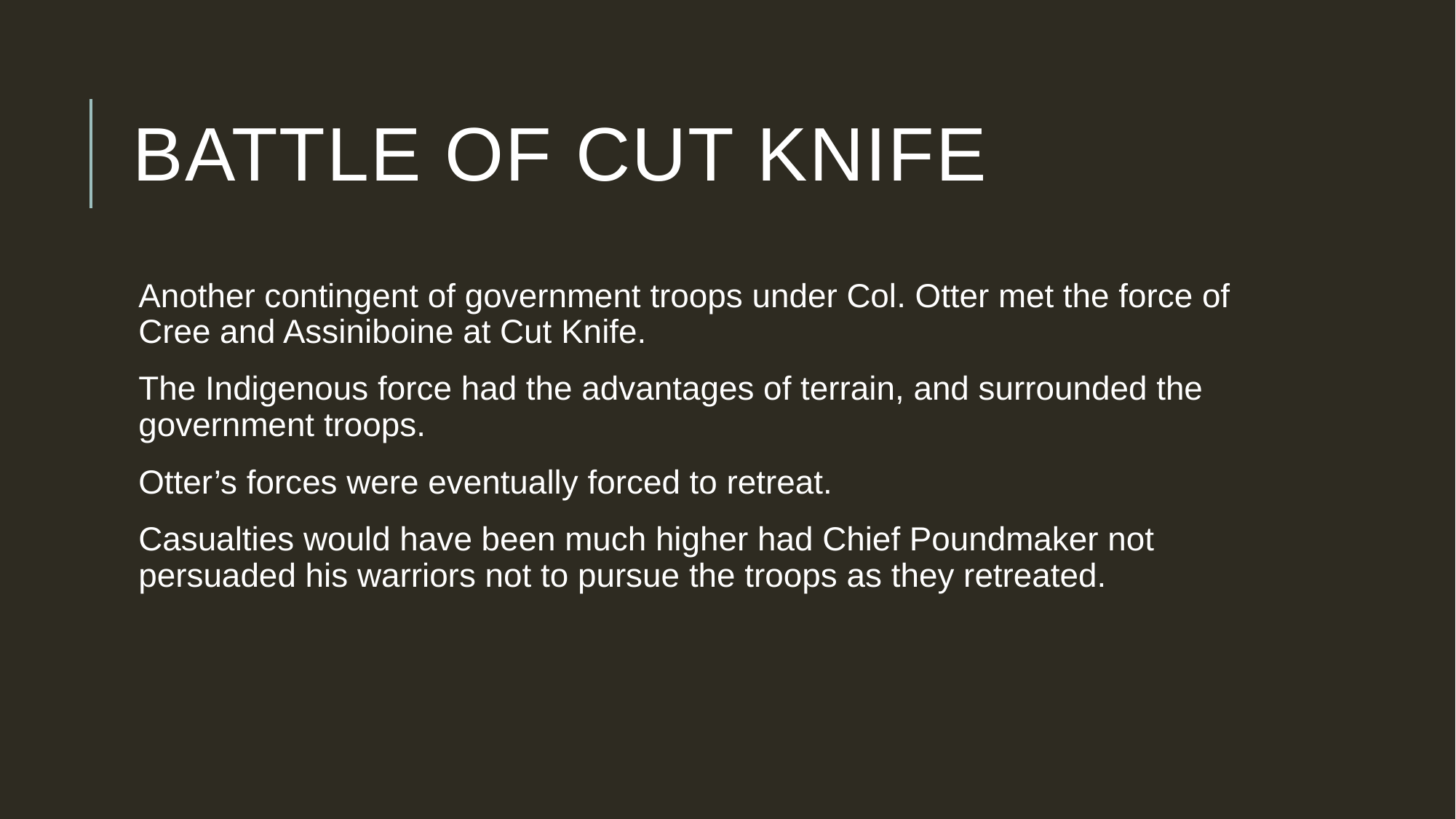

# Battle of cut knife
Another contingent of government troops under Col. Otter met the force of Cree and Assiniboine at Cut Knife.
The Indigenous force had the advantages of terrain, and surrounded the government troops.
Otter’s forces were eventually forced to retreat.
Casualties would have been much higher had Chief Poundmaker not persuaded his warriors not to pursue the troops as they retreated.